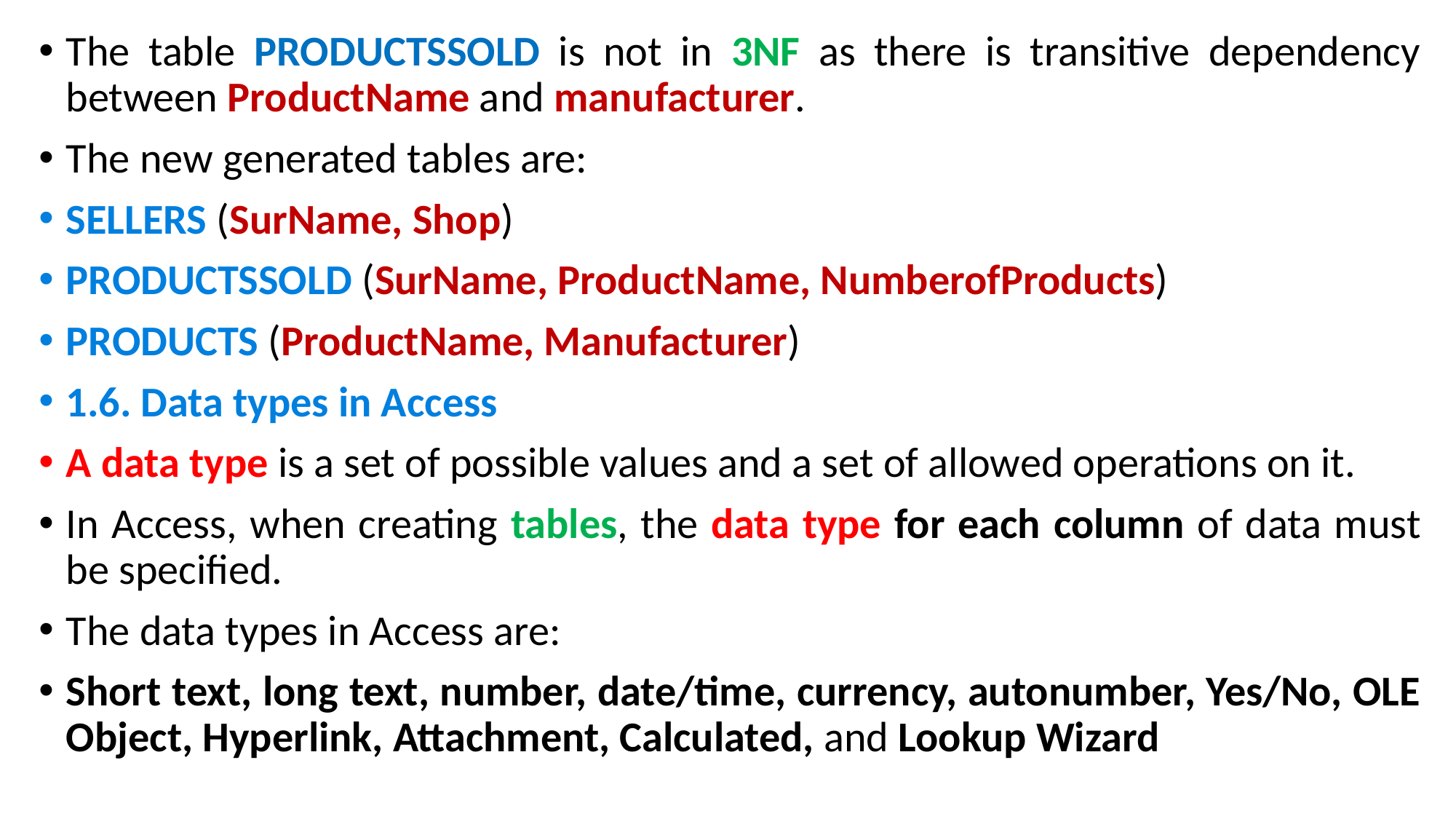

The table PRODUCTSSOLD is not in 3NF as there is transitive dependency between ProductName and manufacturer.
The new generated tables are:
SELLERS (SurName, Shop)
PRODUCTSSOLD (SurName, ProductName, NumberofProducts)
PRODUCTS (ProductName, Manufacturer)
1.6. Data types in Access
A data type is a set of possible values and a set of allowed operations on it.
In Access, when creating tables, the data type for each column of data must be specified.
The data types in Access are:
Short text, long text, number, date/time, currency, autonumber, Yes/No, OLE Object, Hyperlink, Attachment, Calculated, and Lookup Wizard